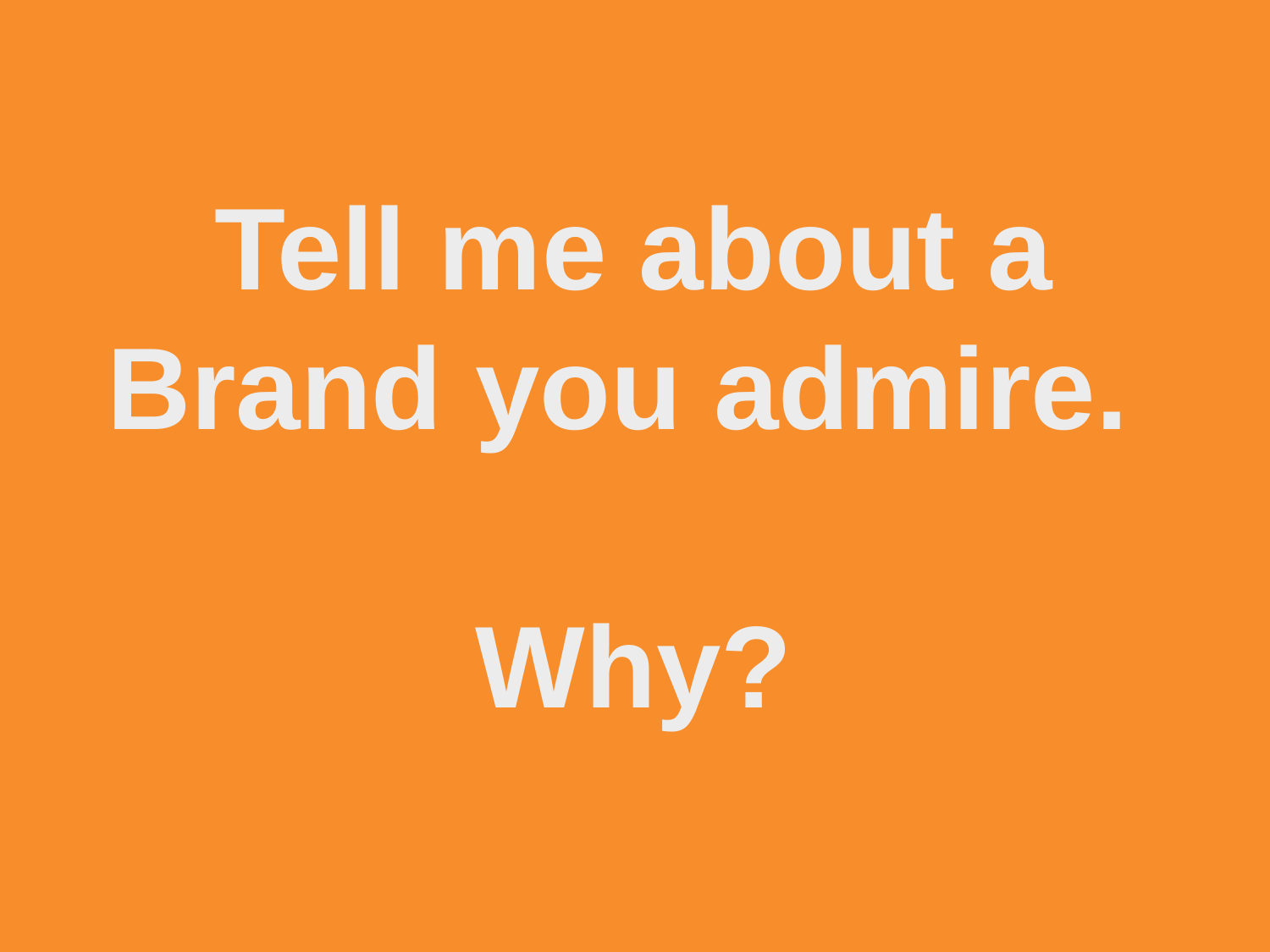

# Tell me about a Brand you admire. Why?